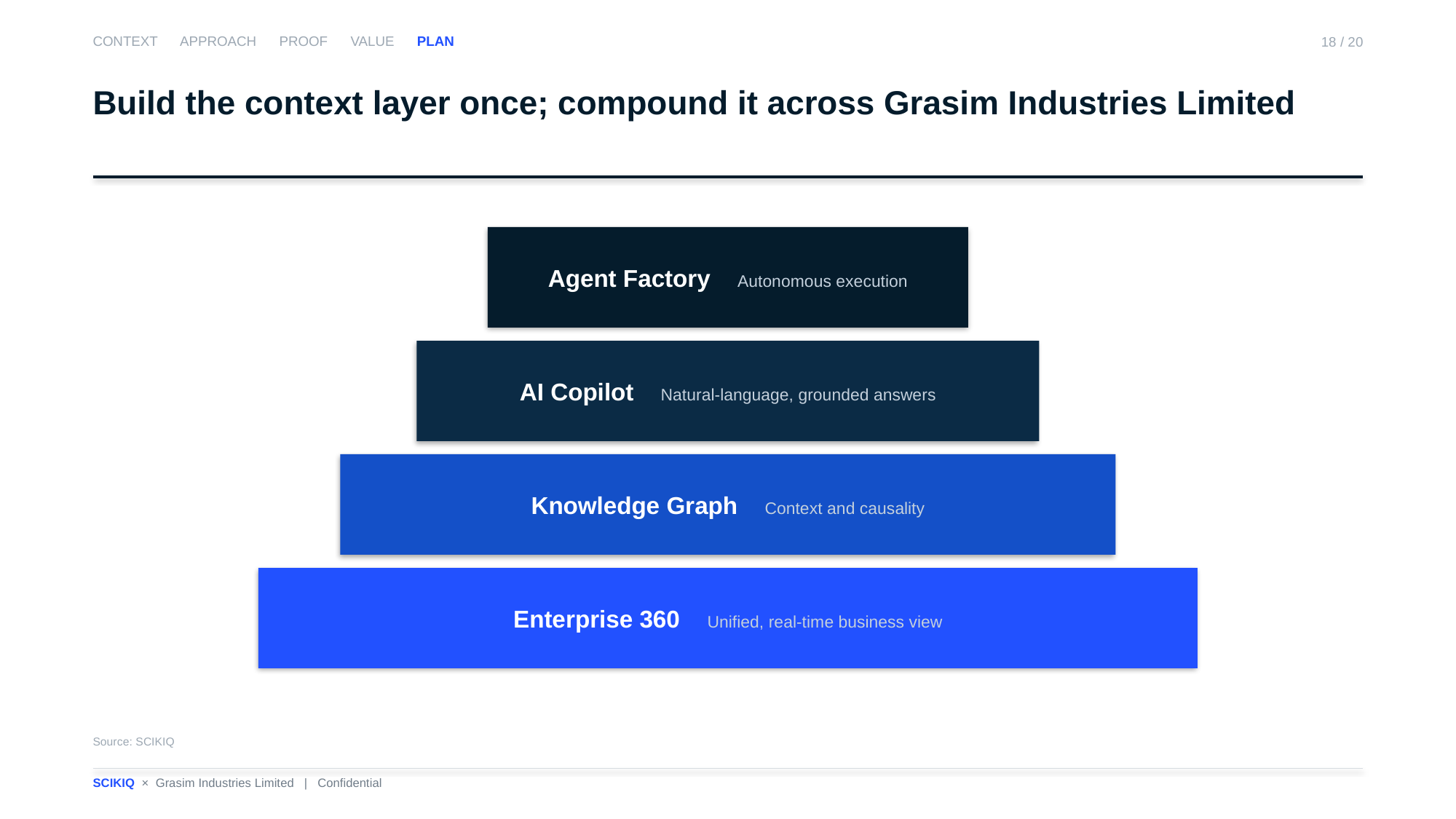

CONTEXT      APPROACH      PROOF      VALUE      PLAN
18 / 20
Build the context layer once; compound it across Grasim Industries Limited

Agent Factory    Autonomous execution

AI Copilot    Natural-language, grounded answers

Knowledge Graph    Context and causality

Enterprise 360    Unified, real-time business view
Source: SCIKIQ
SCIKIQ  ×  Grasim Industries Limited   |   Confidential